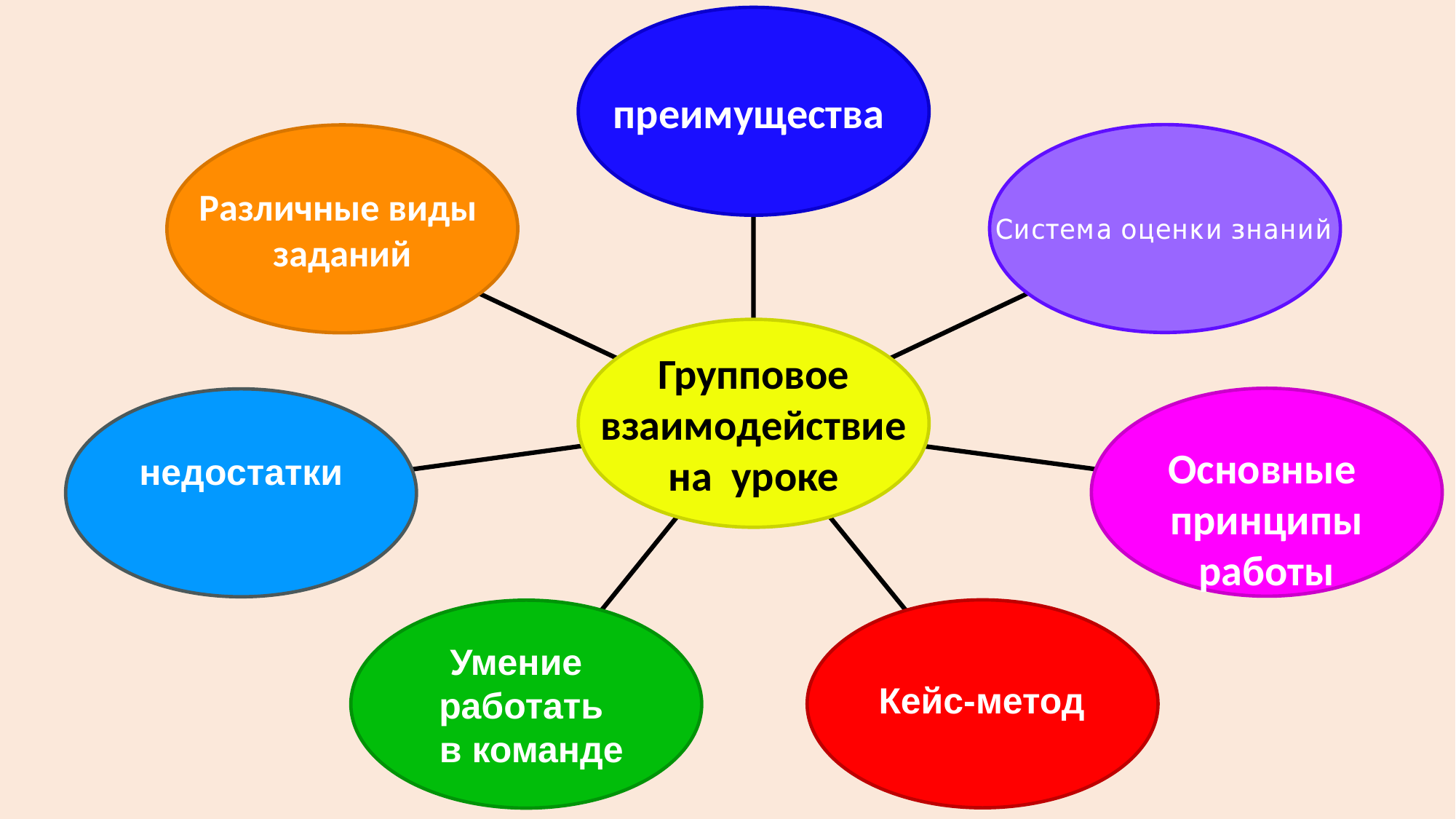

преимущества
Система оценки знаний
Различные виды
заданий

Групповое
взаимодействие
на  уроке

Основные
принципы
работы
недостатки

 Кейс-метод

Умение
работать
 в команде